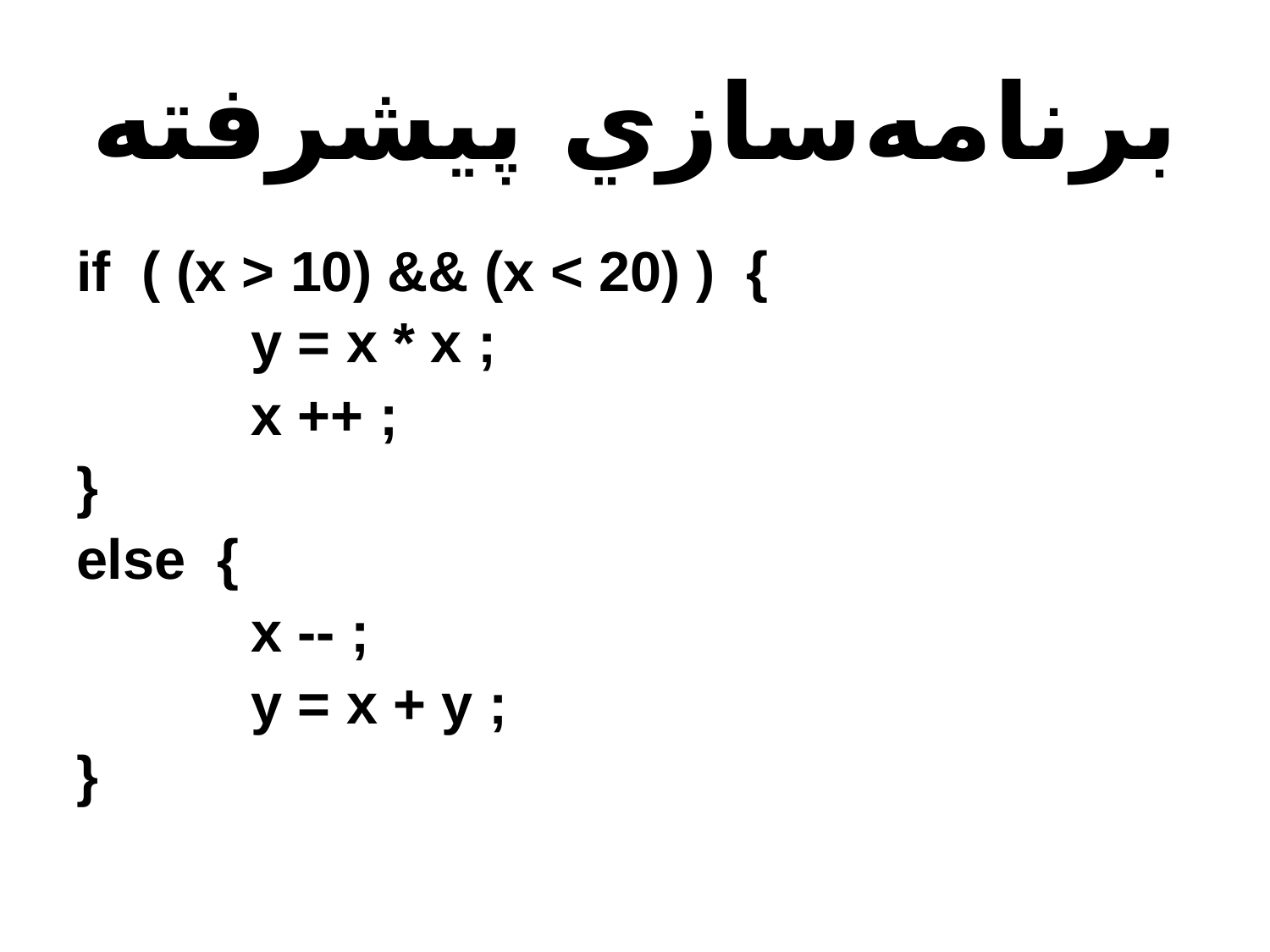

# برنامه‌سازي پيشرفته
if  ( (x > 10) && (x < 20) )  {
		y = x * x ;
		x ++ ;
}
else  {
		x -- ;
		y = x + y ;
}